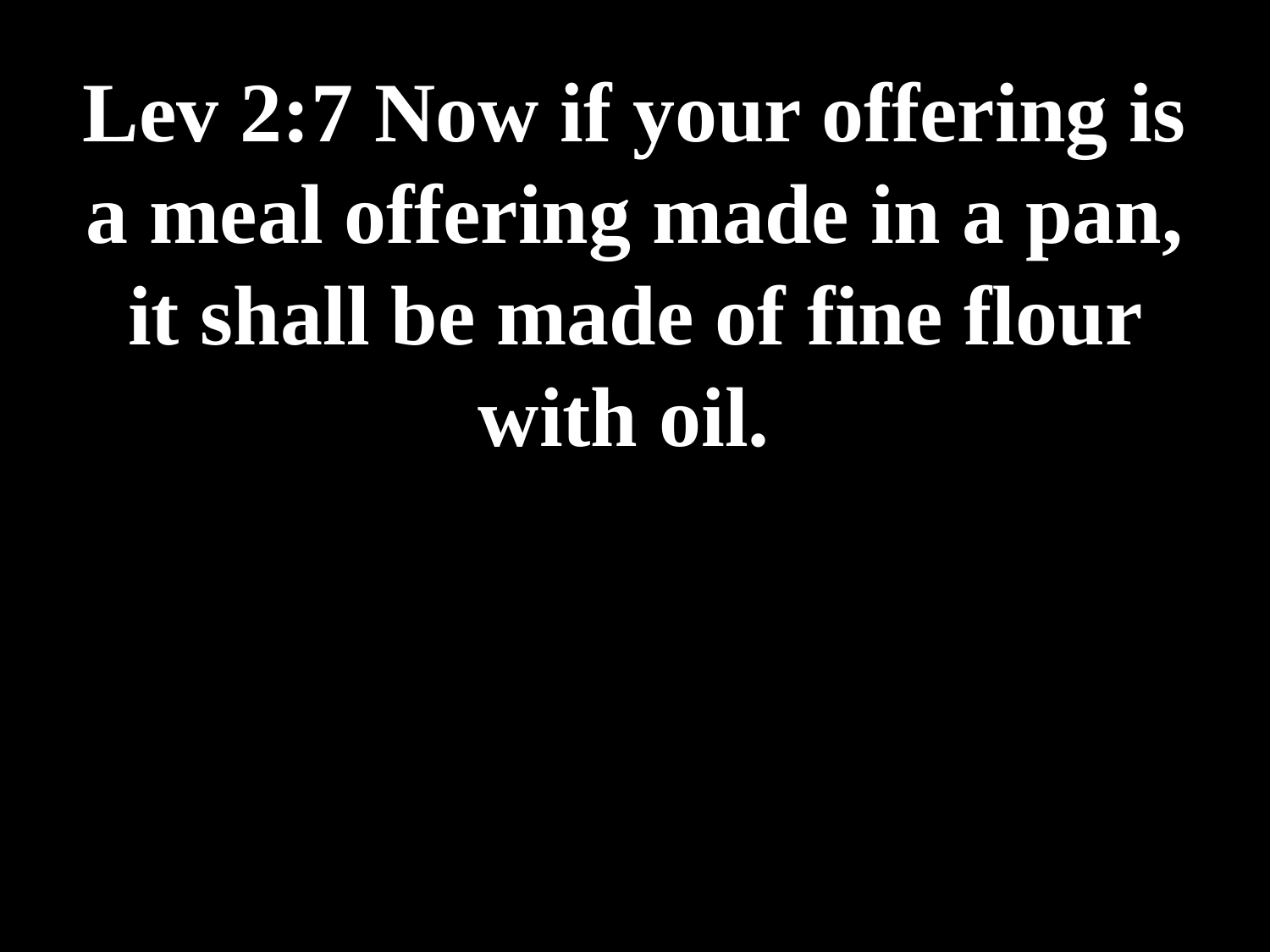

# Lev 2:7 Now if your offering is a meal offering made in a pan, it shall be made of fine flour with oil.